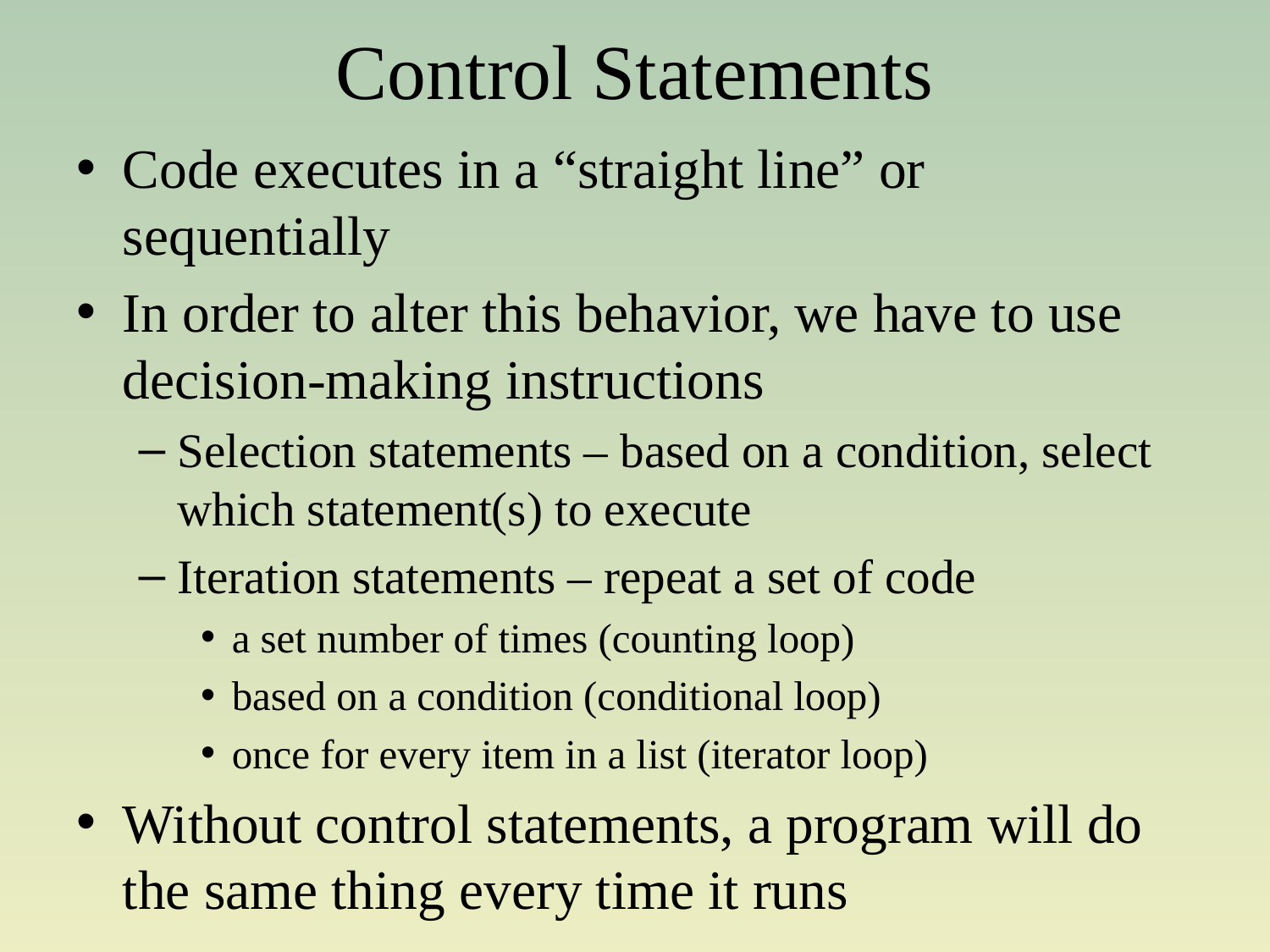

# Control Statements
Code executes in a “straight line” or sequentially
In order to alter this behavior, we have to use decision-making instructions
Selection statements – based on a condition, select which statement(s) to execute
Iteration statements – repeat a set of code
a set number of times (counting loop)
based on a condition (conditional loop)
once for every item in a list (iterator loop)
Without control statements, a program will do the same thing every time it runs